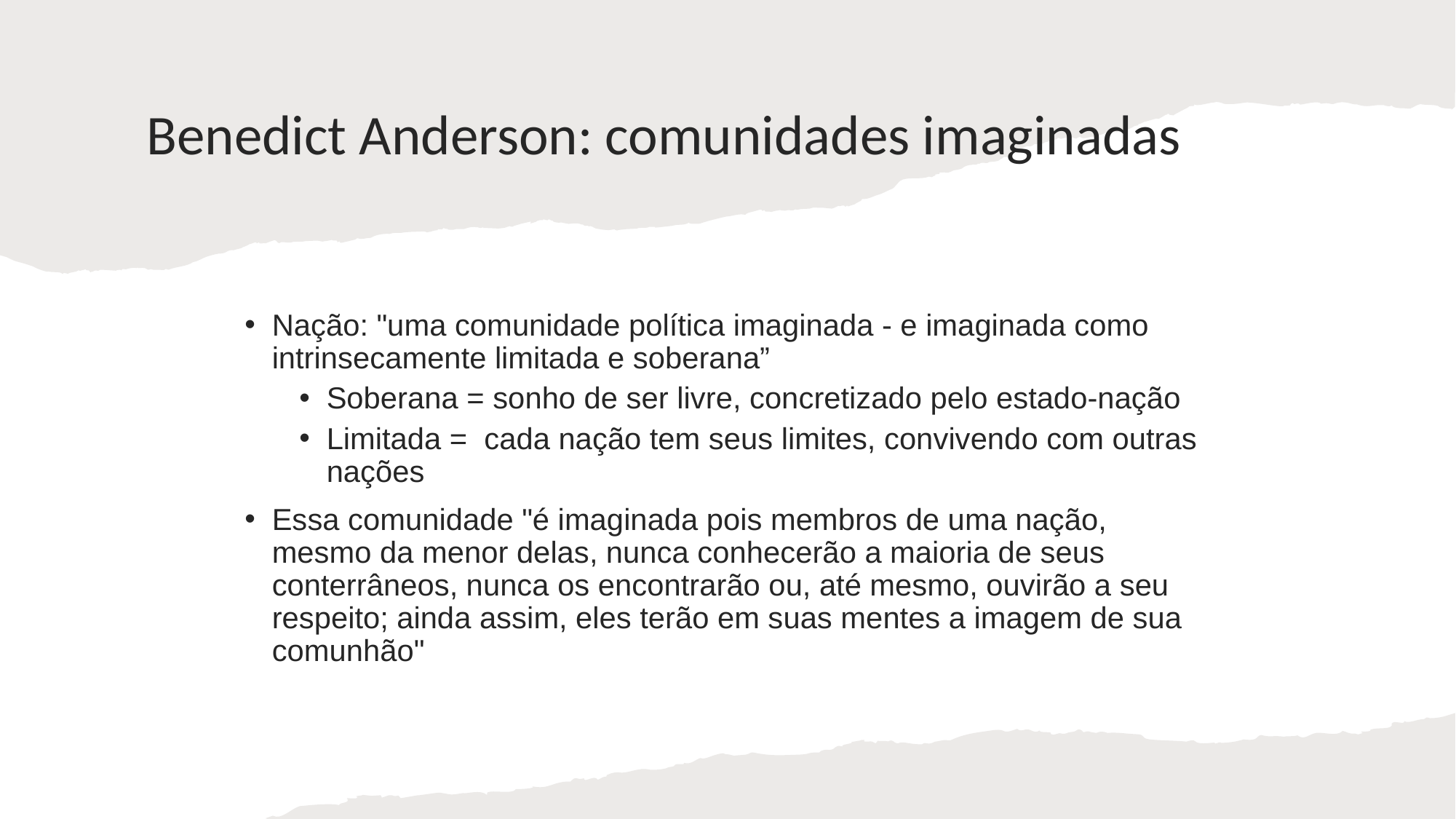

# Benedict Anderson: comunidades imaginadas
Nação: "uma comunidade política imaginada - e imaginada como intrinsecamente limitada e soberana”
Soberana = sonho de ser livre, concretizado pelo estado-nação
Limitada =  cada nação tem seus limites, convivendo com outras nações
Essa comunidade "é imaginada pois membros de uma nação, mesmo da menor delas, nunca conhecerão a maioria de seus conterrâneos, nunca os encontrarão ou, até mesmo, ouvirão a seu respeito; ainda assim, eles terão em suas mentes a imagem de sua comunhão"